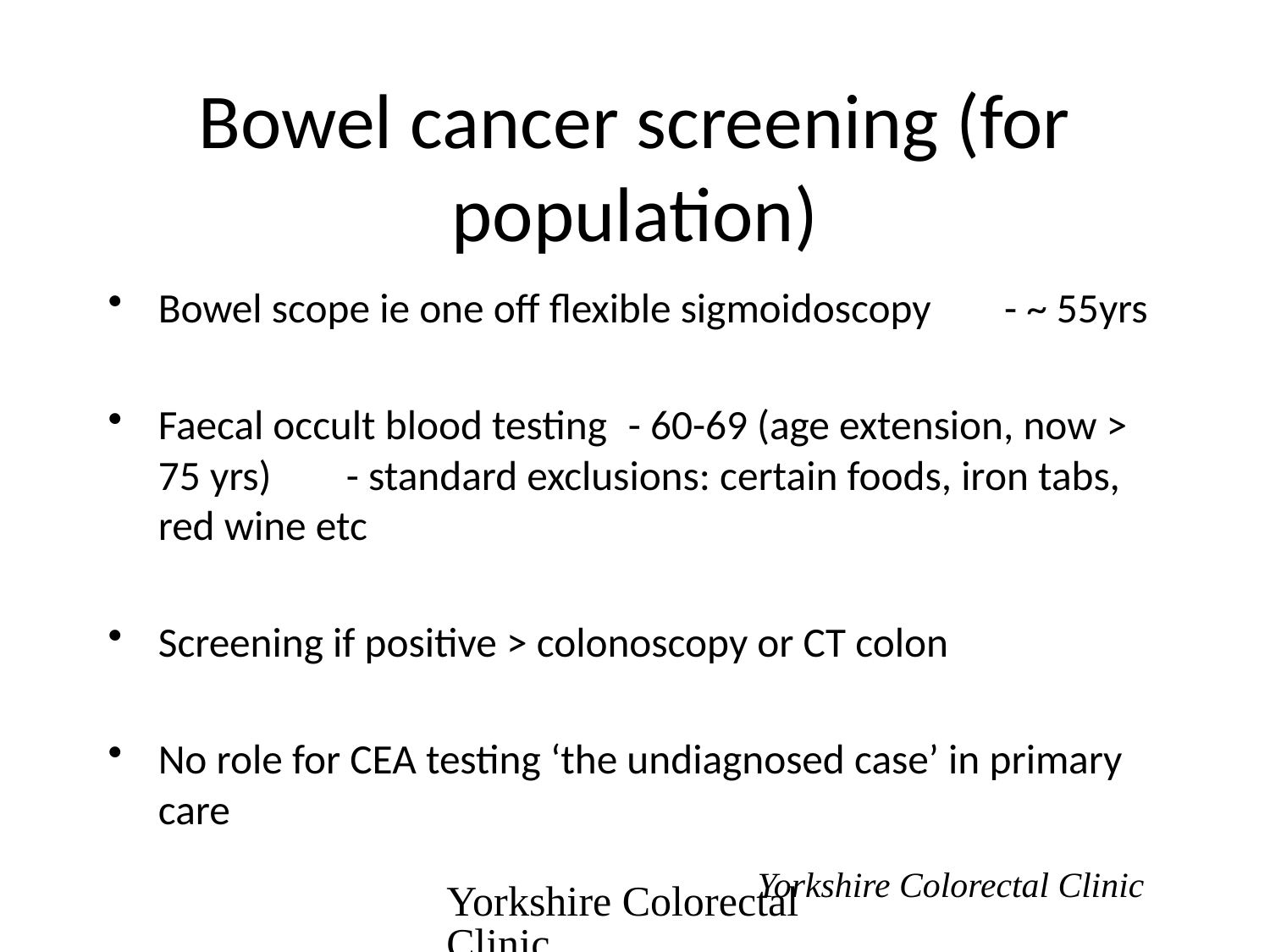

# Bowel cancer screening (for population)
Bowel scope ie one off flexible sigmoidoscopy					- ~ 55yrs

Faecal occult blood testing								- 60-69 (age extension, now > 75 yrs)						- standard exclusions: certain foods, iron tabs, red wine etc

Screening if positive > colonoscopy or CT colon

No role for CEA testing ‘the undiagnosed case’ in primary care

Yorkshire Colorectal Clinic